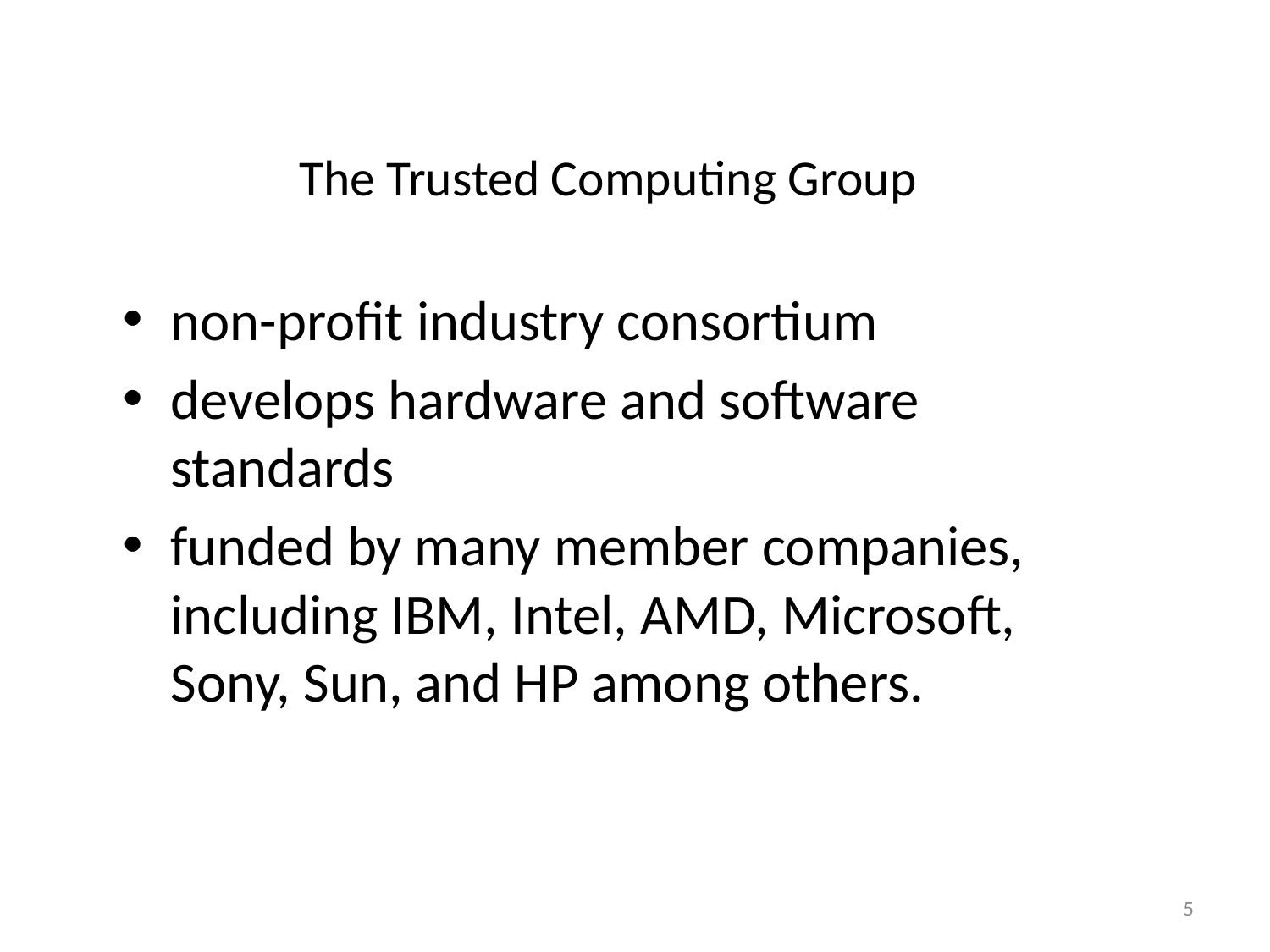

# The Trusted Computing Group
non-profit industry consortium
develops hardware and software standards
funded by many member companies, including IBM, Intel, AMD, Microsoft, Sony, Sun, and HP among others.
5